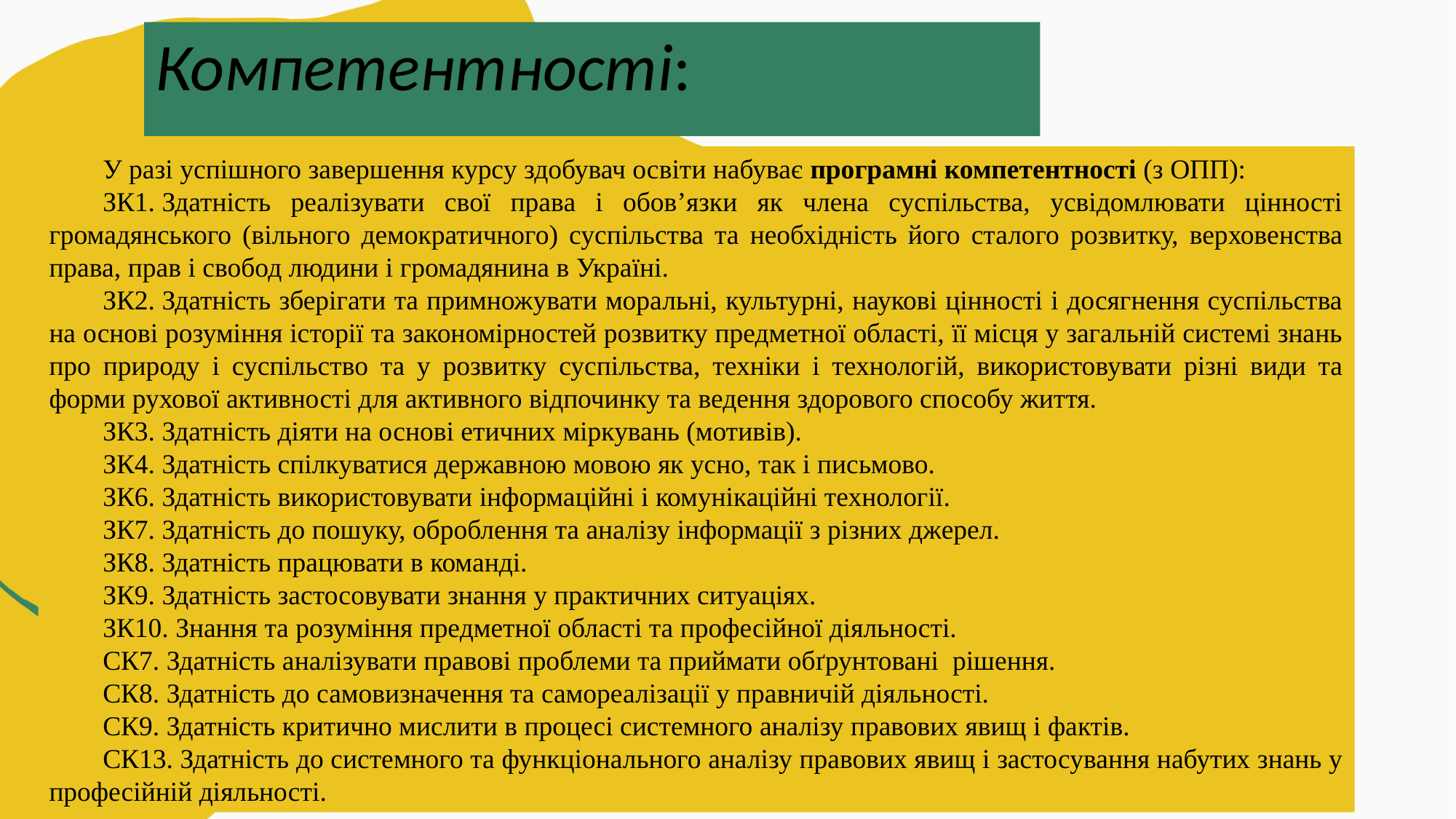

Компетентності:
У разі успішного завершення курсу здобувач освіти набуває програмні компетентності (з ОПП):
ЗК1. Здатність реалізувати свої права і обов’язки як члена суспільства, усвідомлювати цінності громадянського (вільного демократичного) суспільства та необхідність його сталого розвитку, верховенства права, прав і свобод людини і громадянина в Україні.
ЗК2. Здатність зберігати та примножувати моральні, культурні, наукові цінності і досягнення суспільства на основі розуміння історії та закономірностей розвитку предметної області, її місця у загальній системі знань про природу і суспільство та у розвитку суспільства, техніки і технологій, використовувати різні види та форми рухової активності для активного відпочинку та ведення здорового способу життя.
ЗК3. Здатність діяти на основі етичних міркувань (мотивів).
ЗК4. Здатність спілкуватися державною мовою як усно, так і письмово.
ЗК6. Здатність використовувати інформаційні і комунікаційні технології.
ЗК7. Здатність до пошуку, оброблення та аналізу інформації з різних джерел.
ЗК8. Здатність працювати в команді.
ЗК9. Здатність застосовувати знання у практичних ситуаціях.
ЗК10. Знання та розуміння предметної області та професійної діяльності.
СК7. Здатність аналізувати правові проблеми та приймати обґрунтовані  рішення.
СК8. Здатність до самовизначення та самореалізації у правничій діяльності.
СК9. Здатність критично мислити в процесі системного аналізу правових явищ і фактів.
СК13. Здатність до системного та функціонального аналізу правових явищ і застосування набутих знань у професійній діяльності.